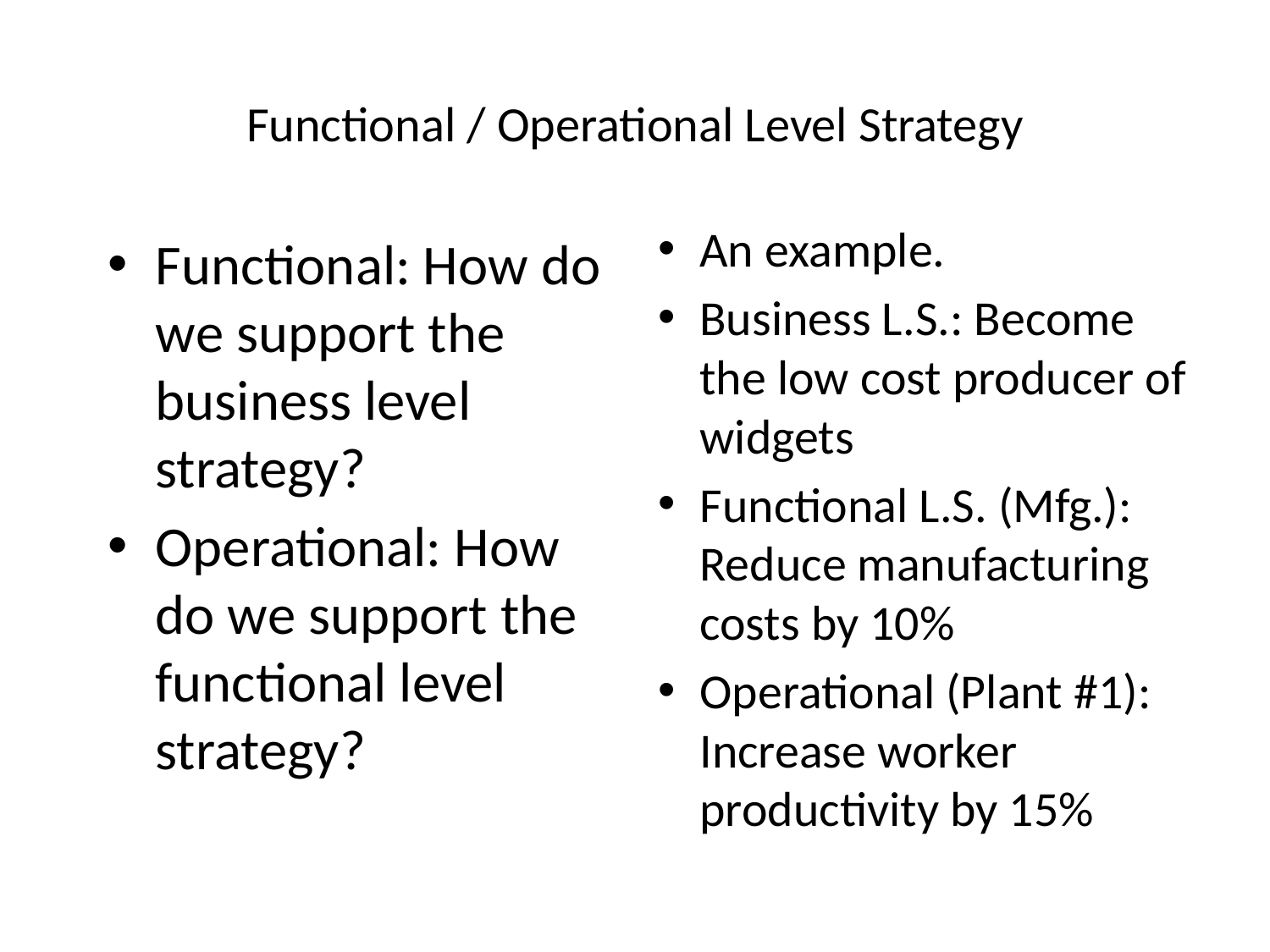

# Functional / Operational Level Strategy
An example.
Business L.S.: Become the low cost producer of widgets
Functional L.S. (Mfg.):  Reduce manufacturing costs by 10%
Operational (Plant #1):  Increase worker productivity by 15%
Functional: How do we support the business level strategy?
Operational: How do we support the functional level strategy?